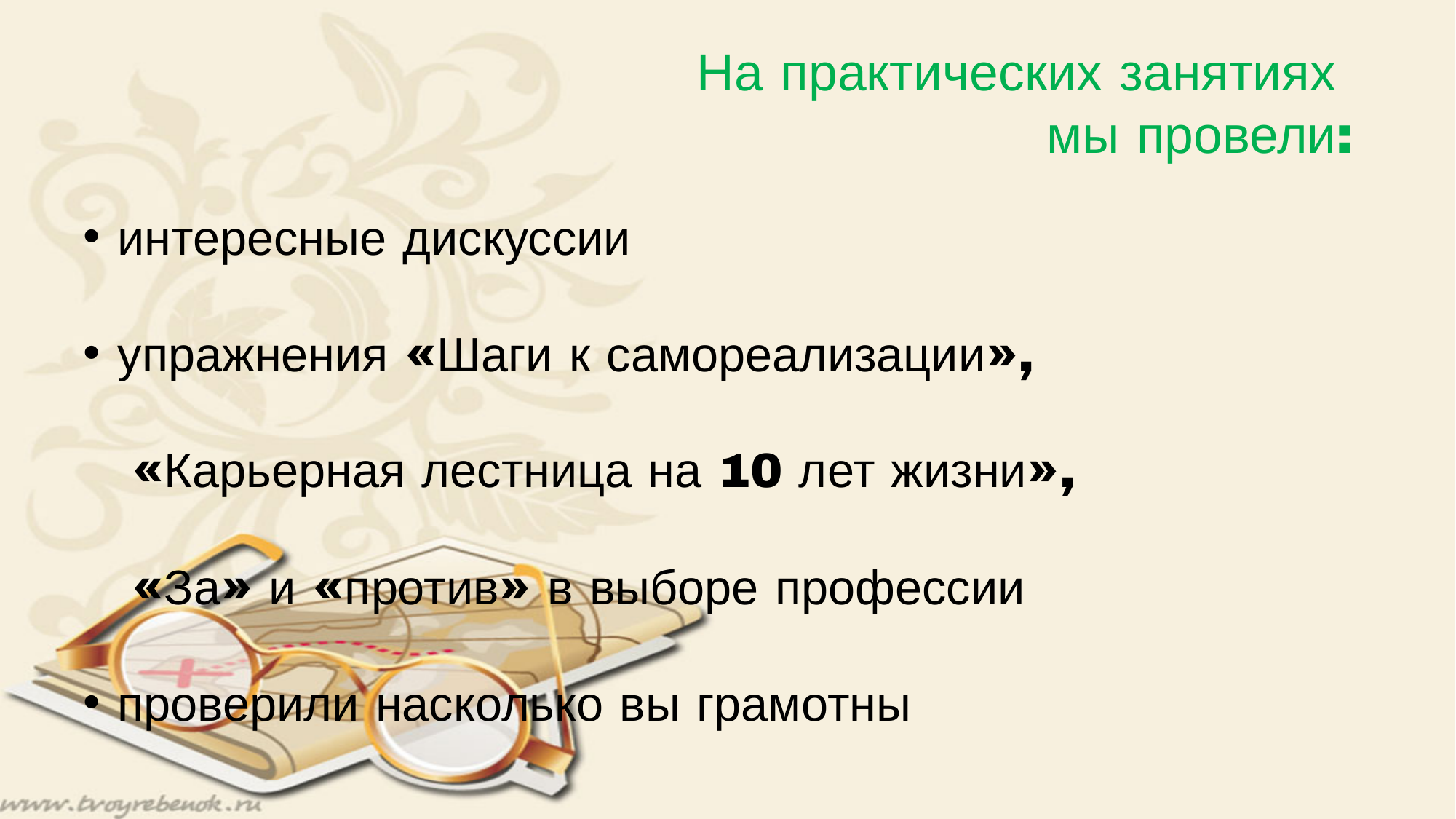

# На практических занятиях мы провели:
интересные дискуссии
упражнения «Шаги к самореализации»,
   «Карьерная лестница на 10 лет жизни»,
   «За» и «против» в выборе профессии
проверили насколько вы грамотны